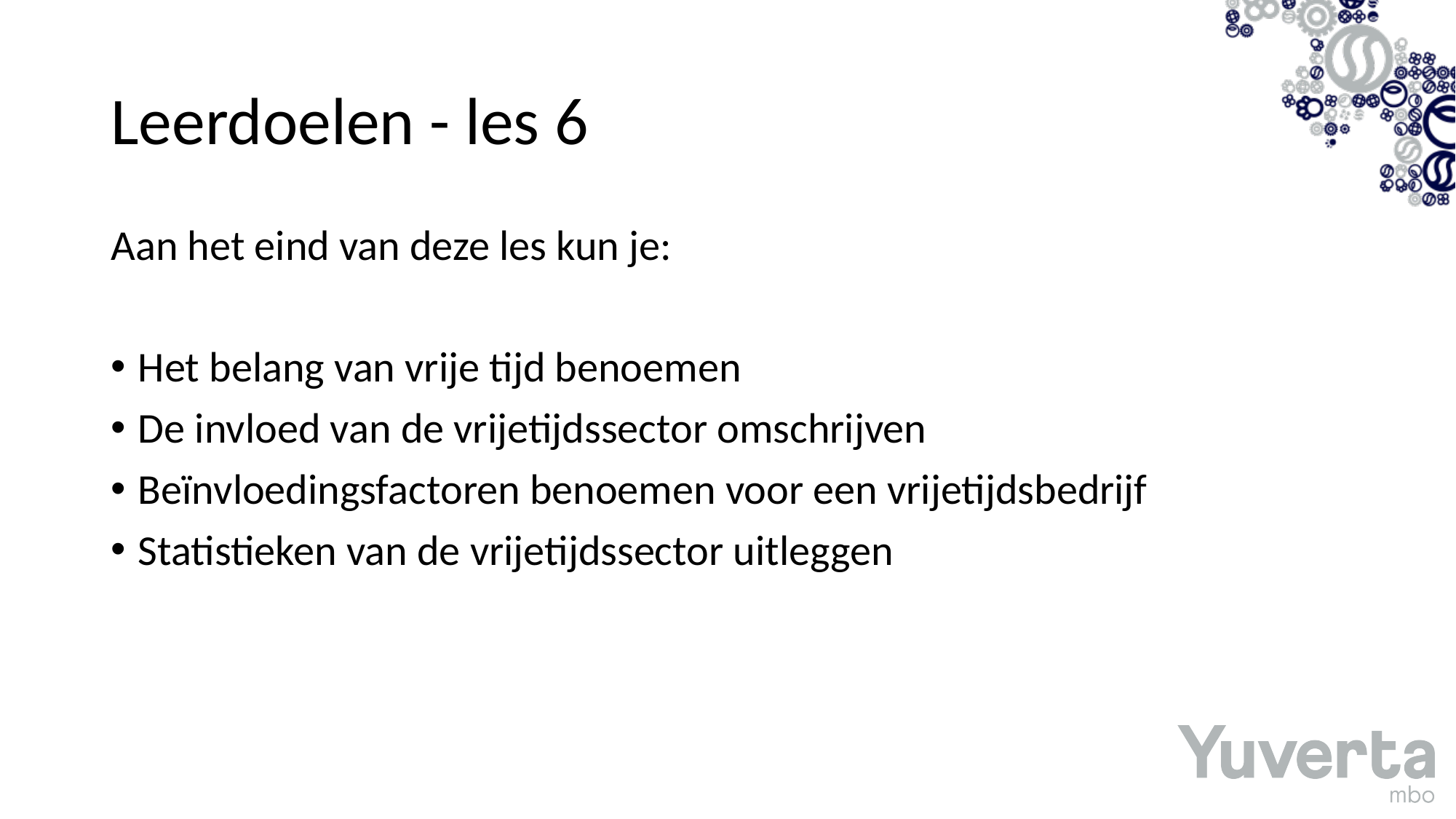

# Leerdoelen - les 6
Aan het eind van deze les kun je:

Het belang van vrije tijd benoemen
De invloed van de vrijetijdssector omschrijven
Beïnvloedingsfactoren benoemen voor een vrijetijdsbedrijf
Statistieken van de vrijetijdssector uitleggen